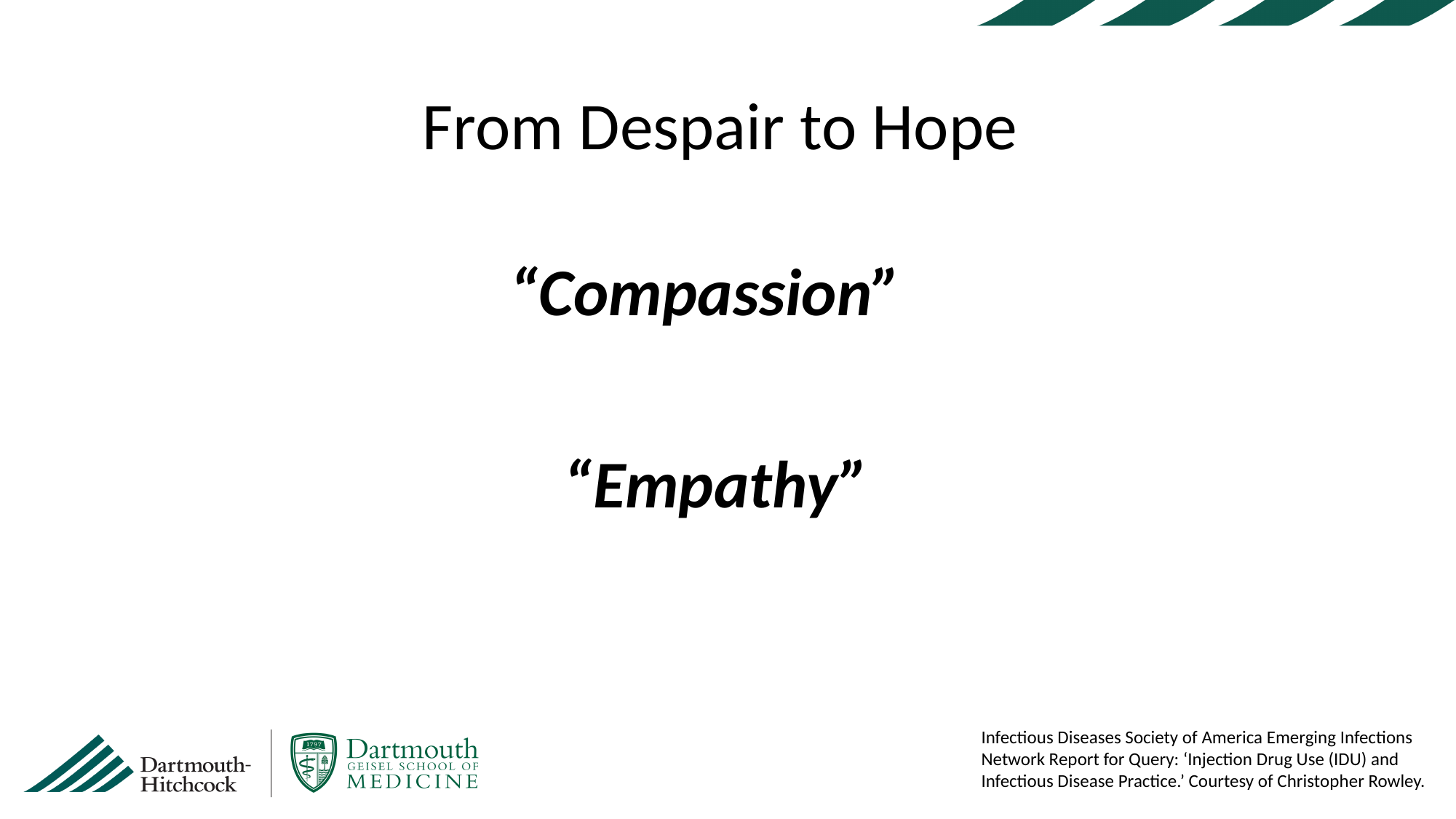

From Despair to Hope
“Compassion”

“Empathy”

Infectious Diseases Society of America Emerging Infections Network Report for Query: ‘Injection Drug Use (IDU) and Infectious Disease Practice.’ Courtesy of Christopher Rowley.